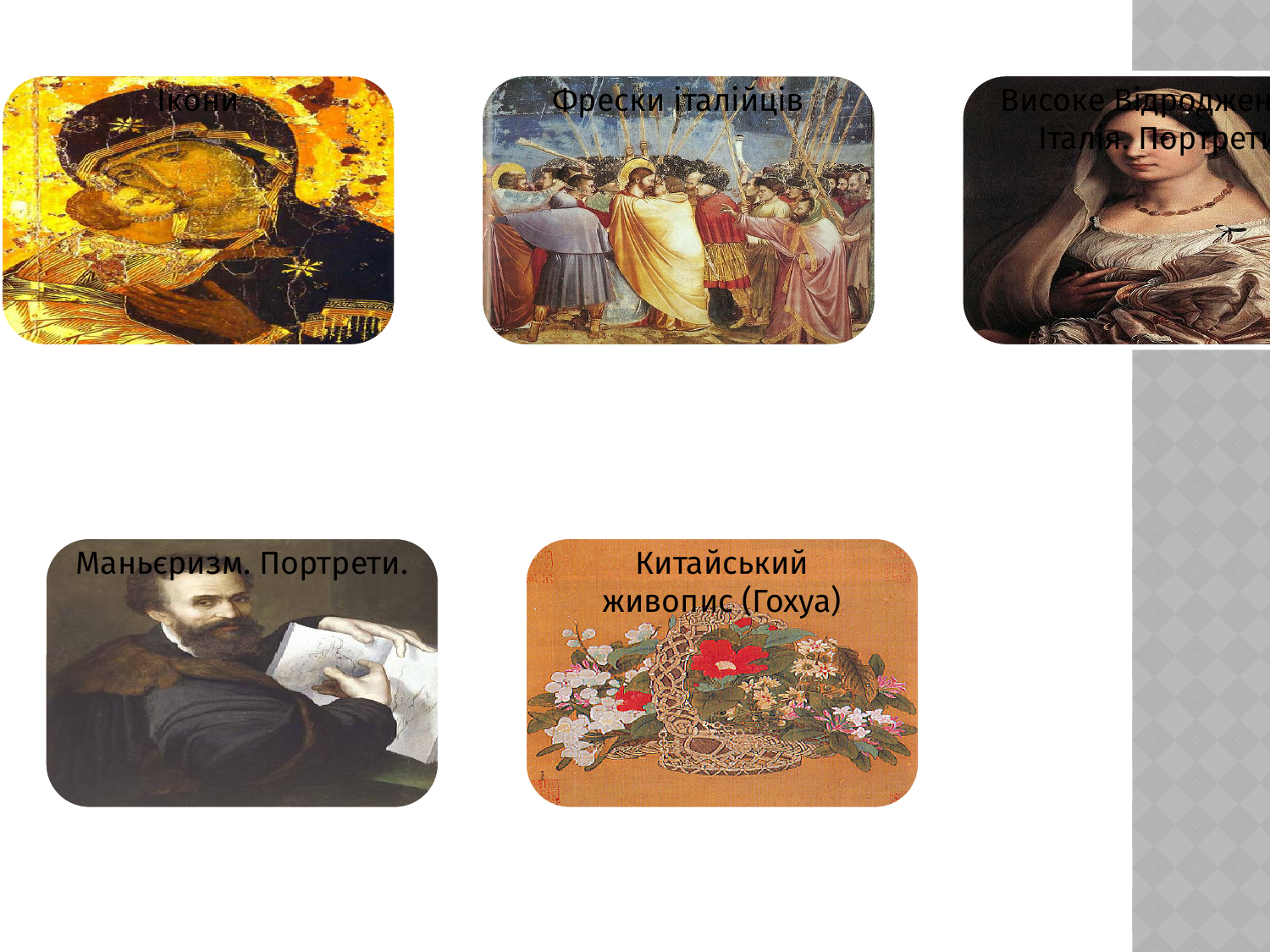

Ікони
Фрески італійців
Маньєризм. Портрети.
Китайський живопис (Гохуа)